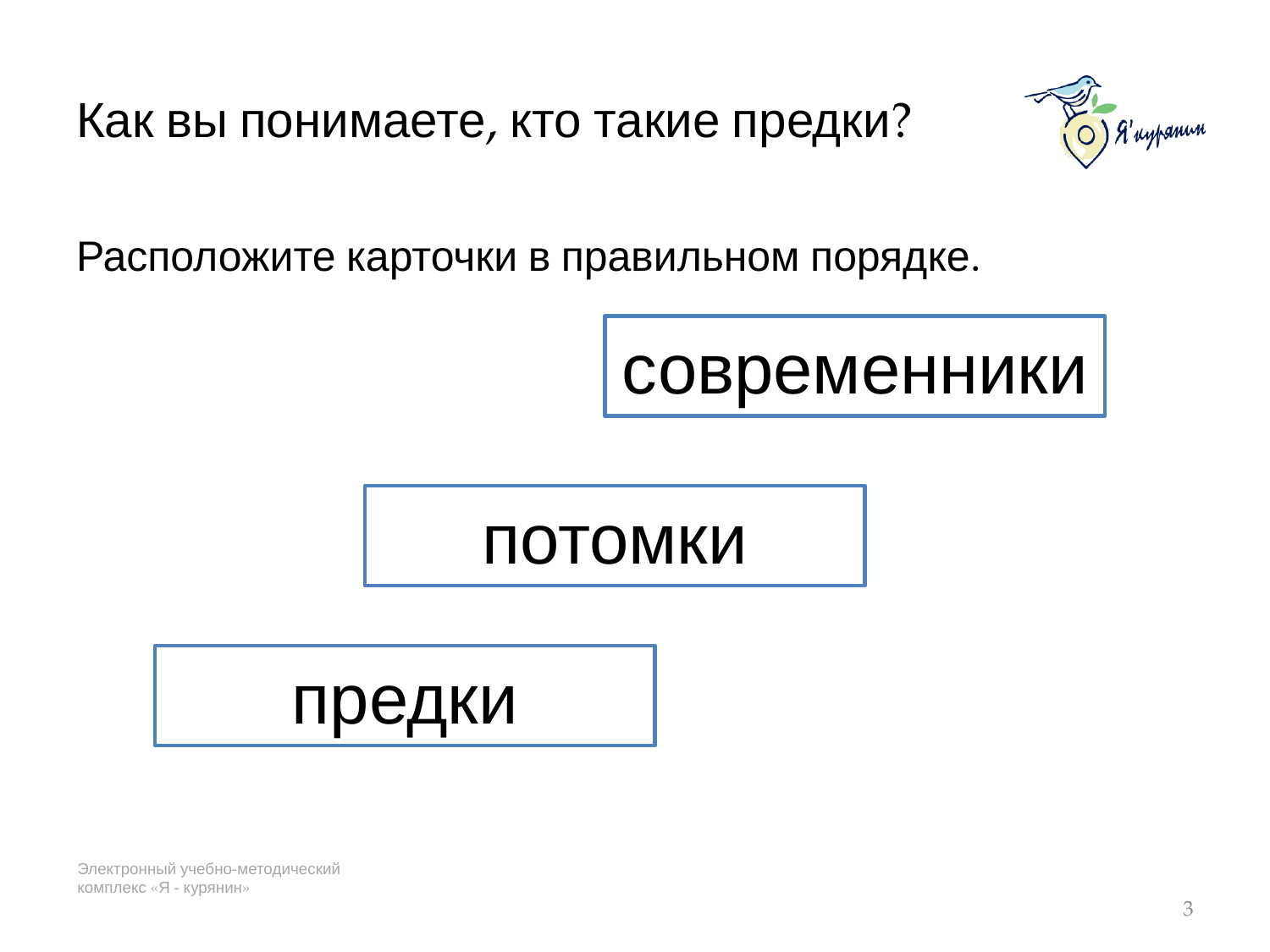

# Как вы понимаете, кто такие предки?
Расположите карточки в правильном порядке.

современники
потомки
предки
3